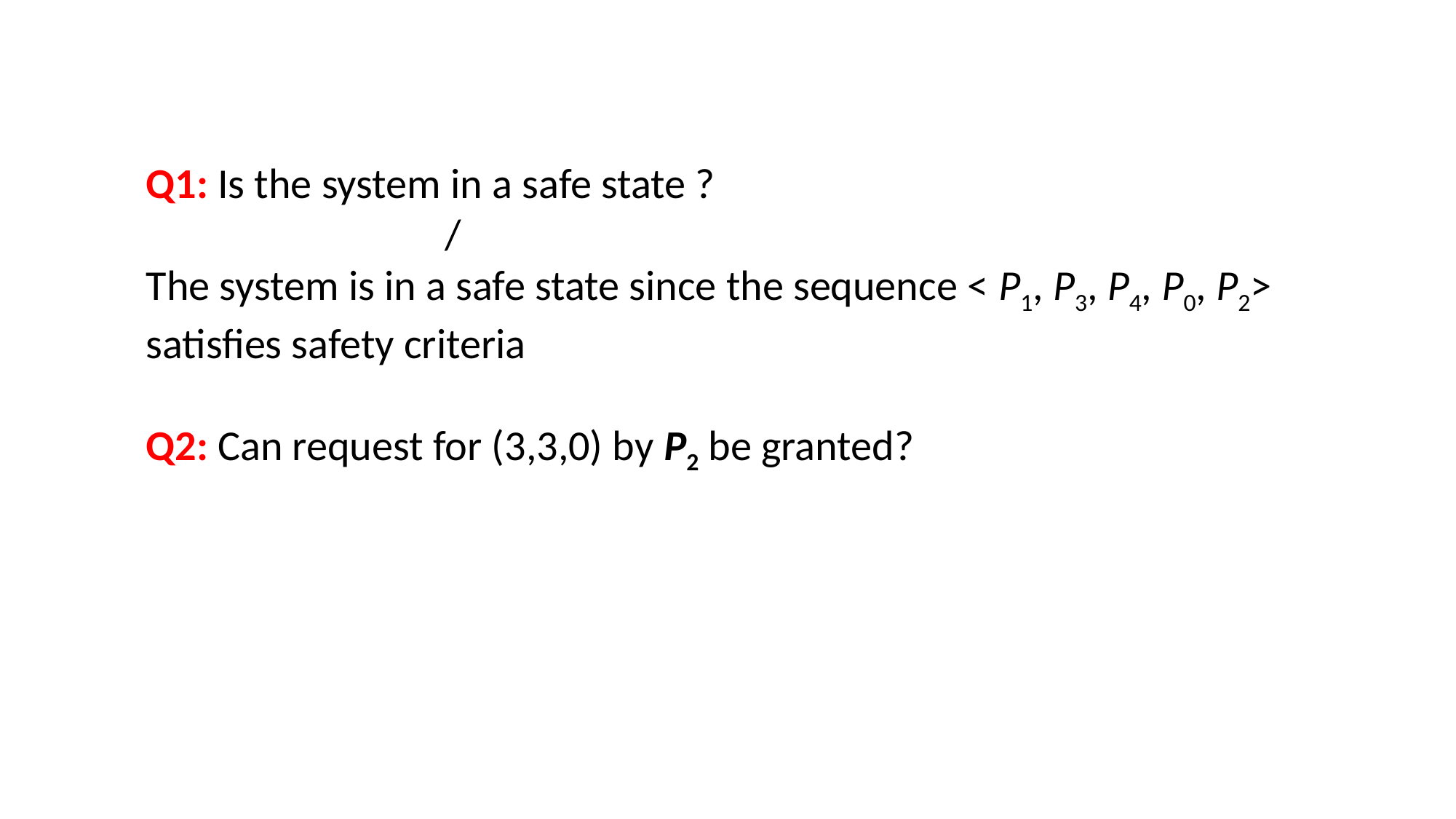

Q1: Is the system in a safe state ?
                               /
The system is in a safe state since the sequence < P1, P3, P4, P0, P2> satisfies safety criteria

Q2: Can request for (3,3,0) by P2 be granted?